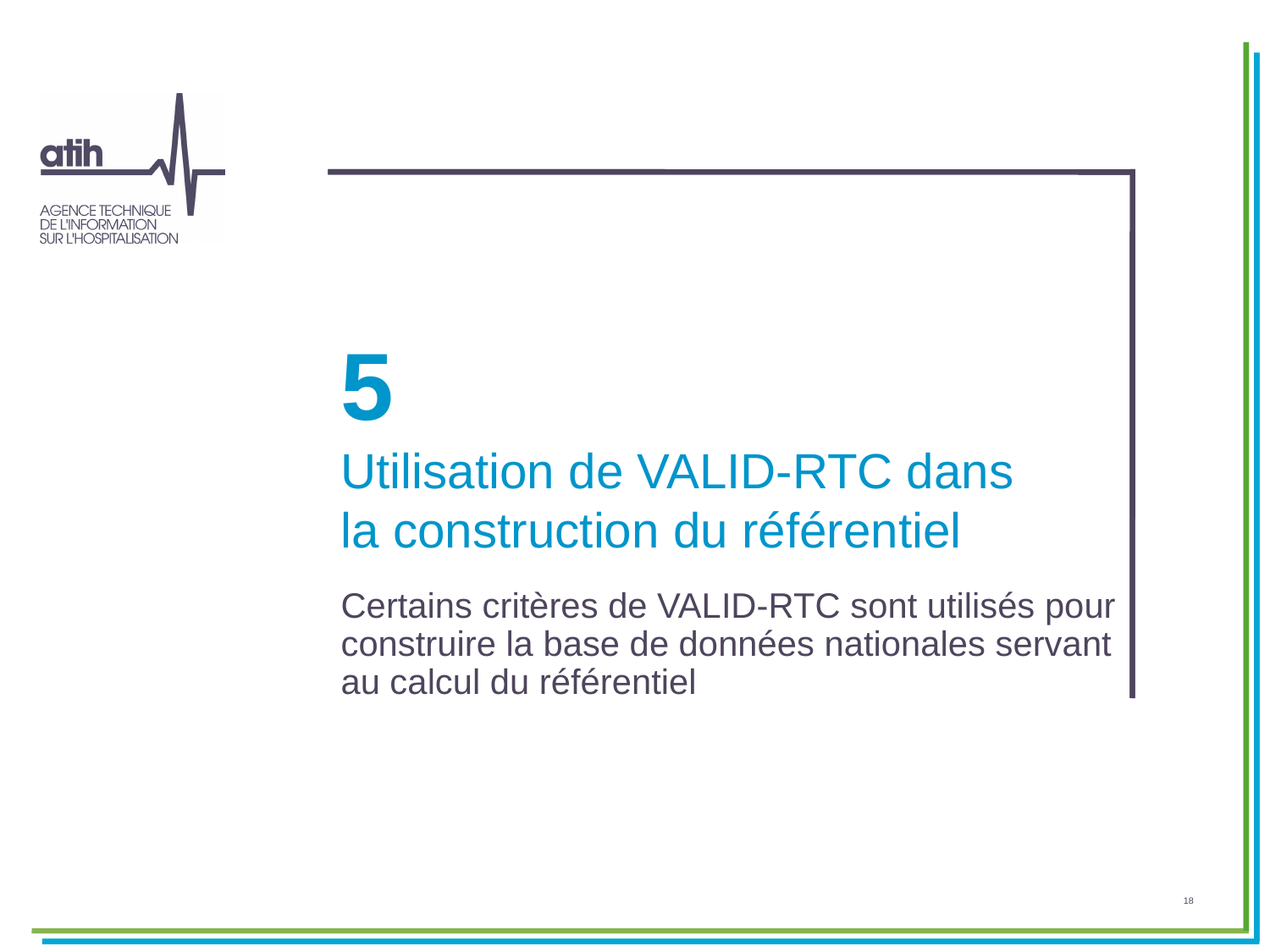

# 5 Utilisation de VALID-RTC dans la construction du référentiel
Certains critères de VALID-RTC sont utilisés pour construire la base de données nationales servant au calcul du référentiel
18